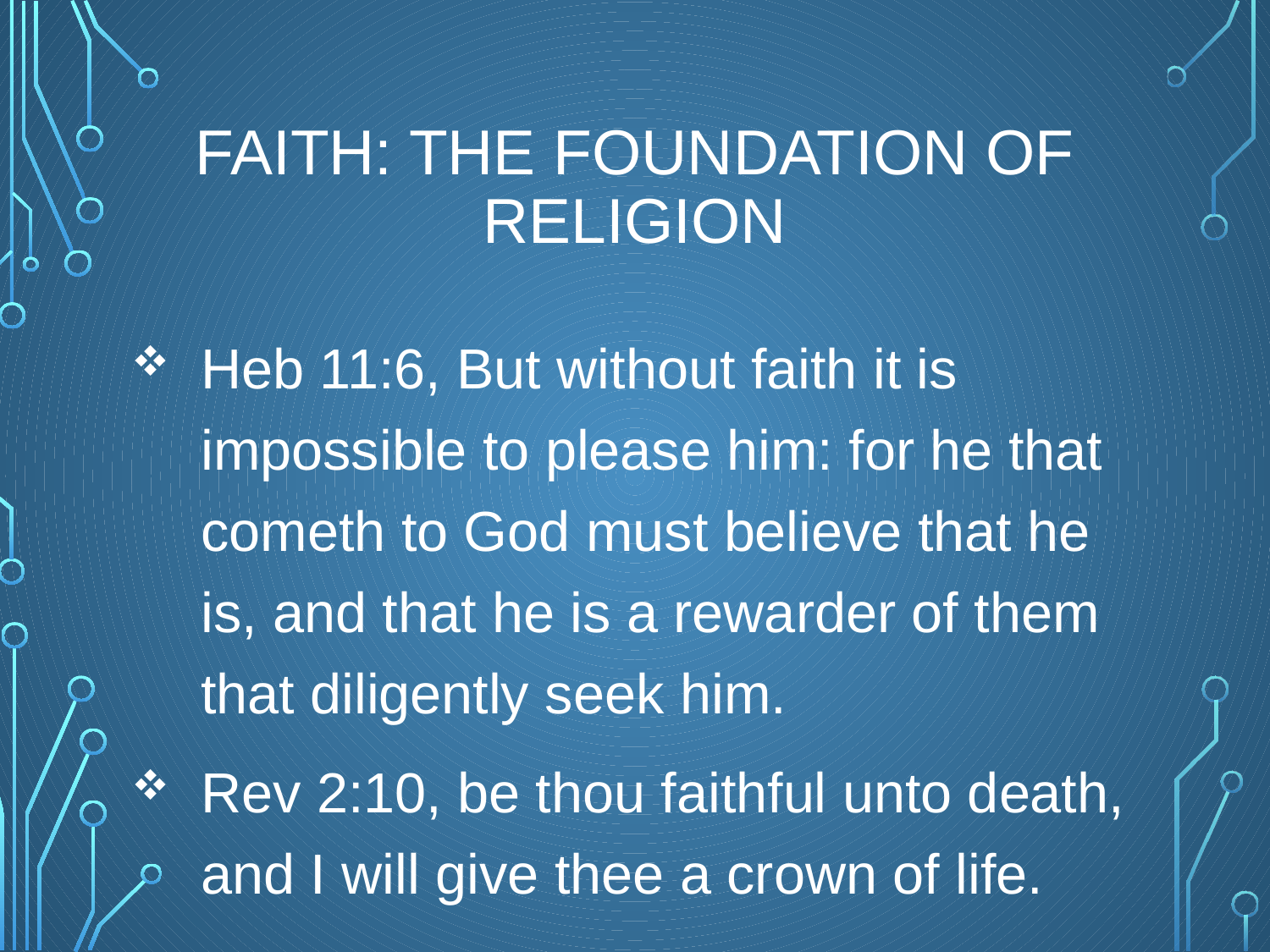

# Faith: the Foundation of Religion
Heb 11:6, But without faith it is impossible to please him: for he that cometh to God must believe that he is, and that he is a rewarder of them that diligently seek him.
Rev 2:10, be thou faithful unto death, and I will give thee a crown of life.